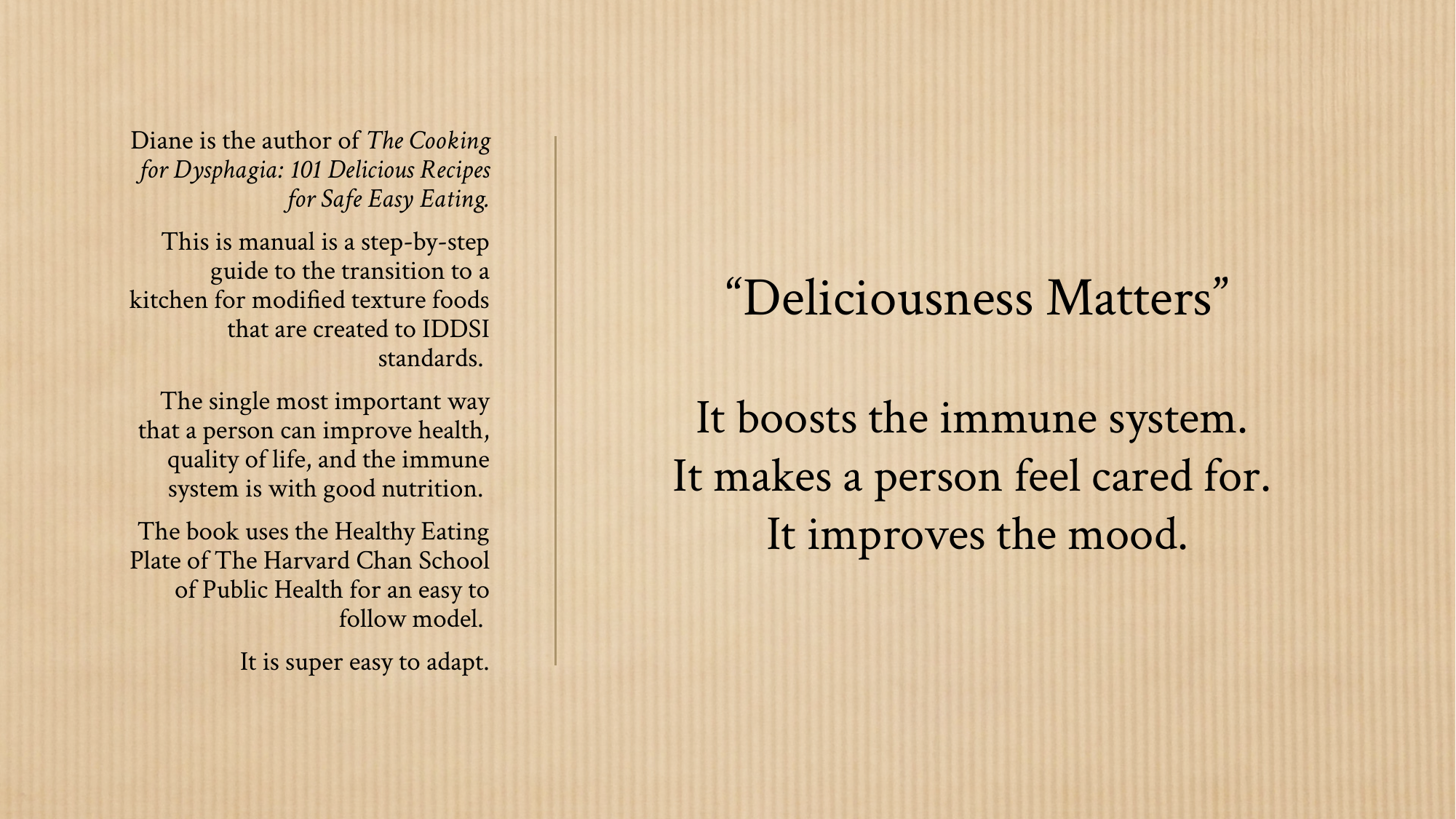

Diane is the author of The Cooking for Dysphagia: 101 Delicious Recipes for Safe Easy Eating.
This is manual is a step-by-step guide to the transition to a kitchen for modified texture foods that are created to IDDSI standards.
The single most important way that a person can improve health, quality of life, and the immune system is with good nutrition.
The book uses the Healthy Eating Plate of The Harvard Chan School of Public Health for an easy to follow model.
It is super easy to adapt.
# “Deliciousness Matters” It boosts the immune system. It makes a person feel cared for. It improves the mood.